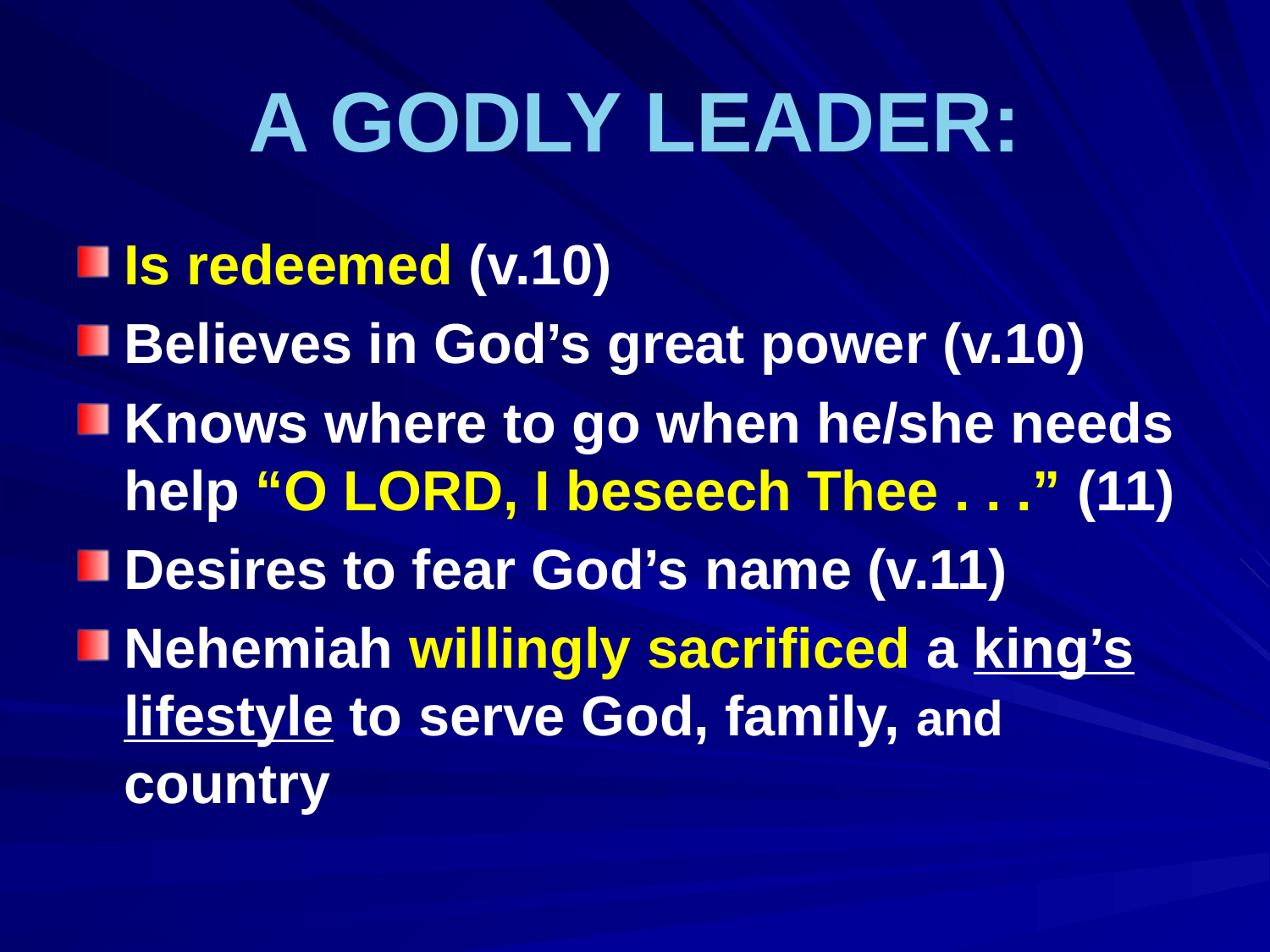

# A GODLY LEADER:
Is redeemed (v.10)
Believes in God’s great power (v.10)
Knows where to go when he/she needs help “O LORD, I beseech Thee . . .” (11)
Desires to fear God’s name (v.11)
Nehemiah willingly sacrificed a king’s lifestyle to serve God, family, and country